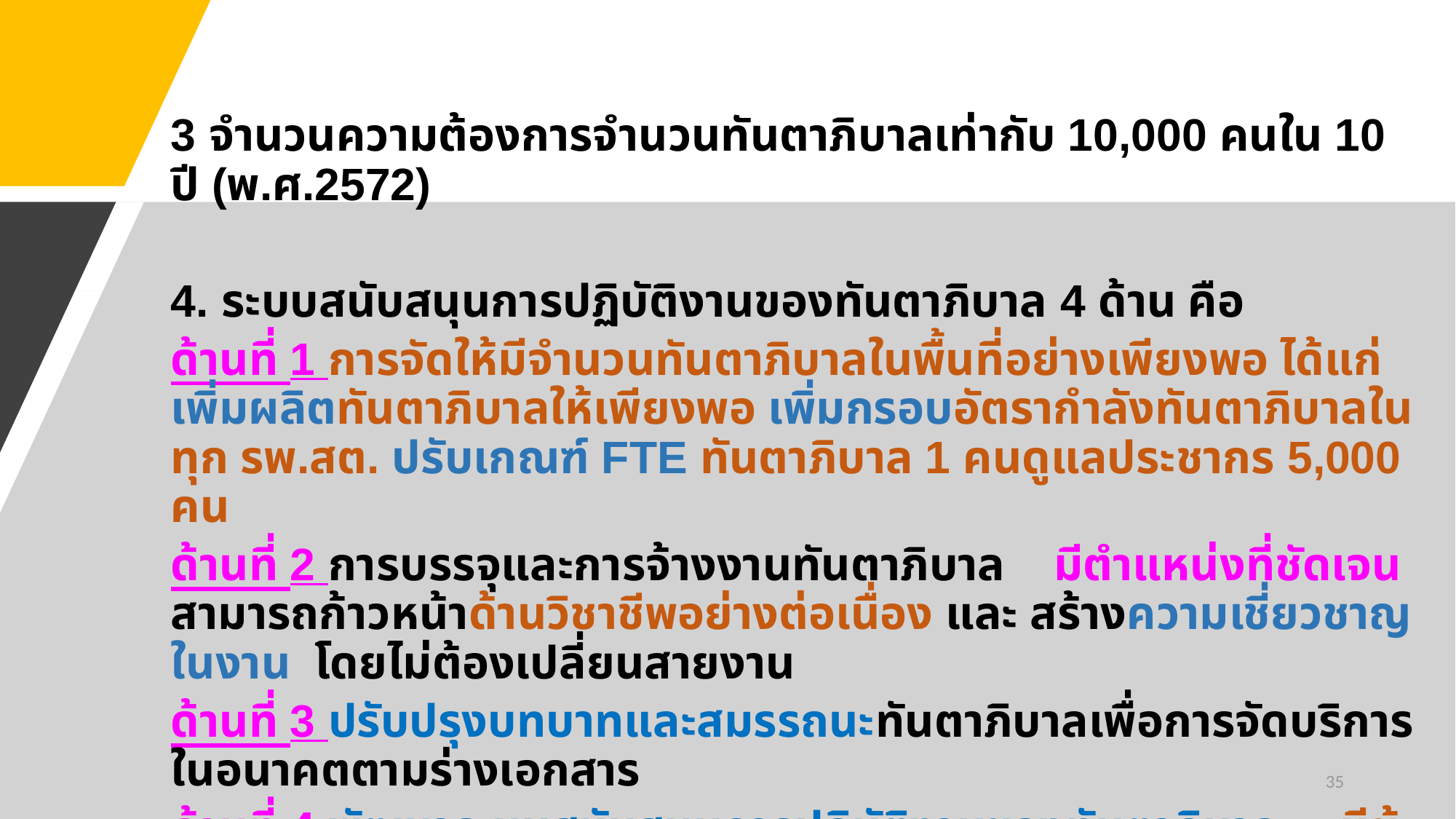

3 จำนวนความต้องการจำนวนทันตาภิบาลเท่ากับ 10,000 คนใน 10 ปี (พ.ศ.2572)

4. ระบบสนับสนุนการปฏิบัติงานของทันตาภิบาล 4 ด้าน คือ
ด้านที่ 1 การจัดให้มีจำนวนทันตาภิบาลในพื้นที่อย่างเพียงพอ ได้แก่ เพิ่มผลิตทันตาภิบาลให้เพียงพอ เพิ่มกรอบอัตรากำลังทันตาภิบาลในทุก รพ.สต. ปรับเกณฑ์ FTE ทันตาภิบาล 1 คนดูแลประชากร 5,000 คน
ด้านที่ 2 การบรรจุและการจ้างงานทันตาภิบาล    มีตำแหน่งที่ชัดเจน สามารถก้าวหน้าด้านวิชาชีพอย่างต่อเนื่อง และ สร้างความเชี่ยวชาญในงาน  โดยไม่ต้องเปลี่ยนสายงาน
ด้านที่ 3 ปรับปรุงบทบาทและสมรรถนะทันตาภิบาลเพื่อการจัดบริการในอนาคตตามร่างเอกสาร
ด้านที่ 4 พัฒนาระบบสนับสนุนการปฏิบัติงานของทันตาภิบาล     มีผู้ช่วยข้างเก้าอี้  มีระบบห้องให้บริการ Unit ทันตกรรม และ เครื่องมือที่เพียงพอเหมาะสม  การอบรมระยะสั้น และ ได้รับการศึกษาต่อเนื่องในหลักสูตรปริญญาตรีทุกคน

35